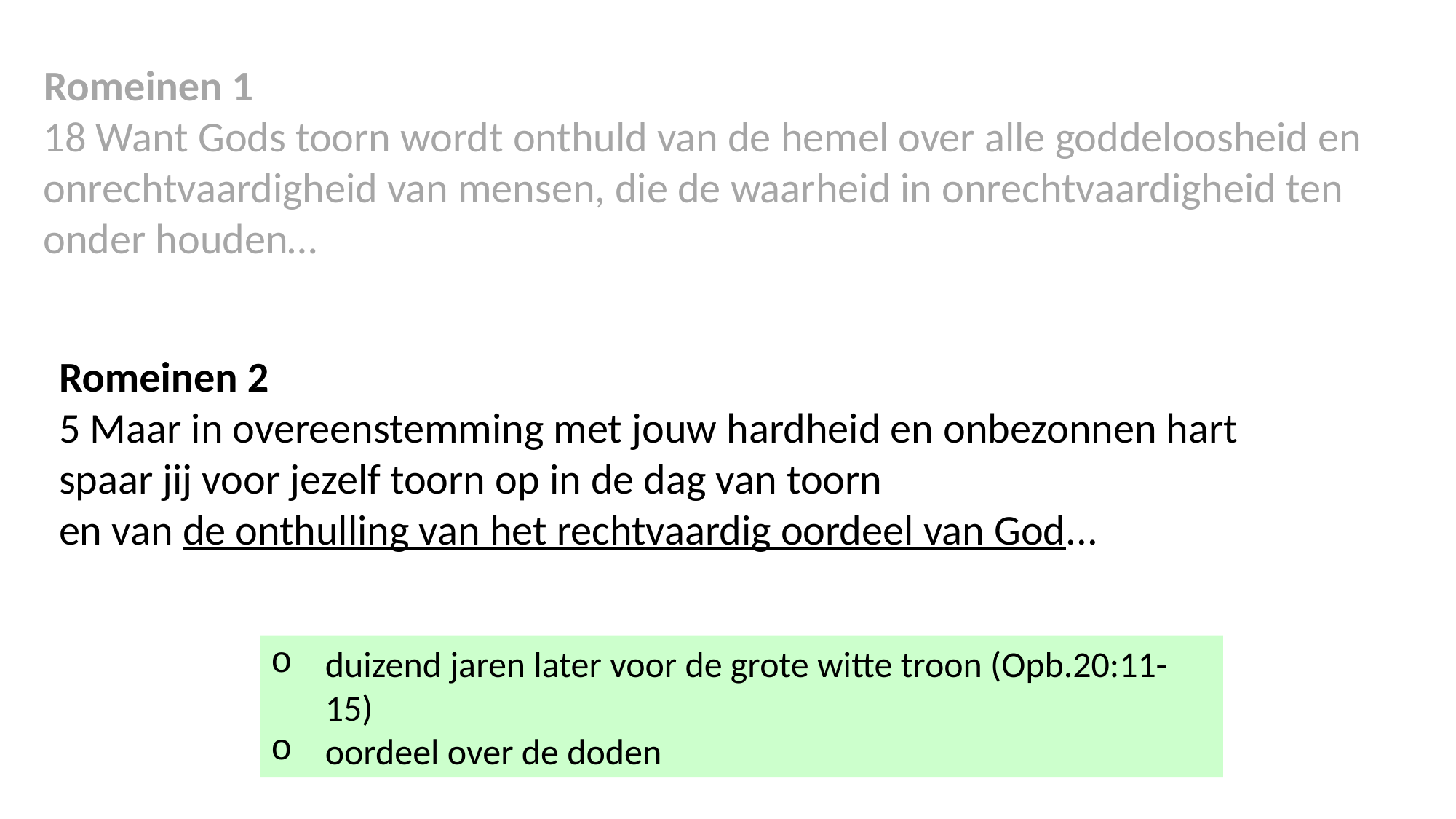

Romeinen 1
18 Want Gods toorn wordt onthuld van de hemel over alle goddeloosheid en onrechtvaardigheid van mensen, die de waarheid in onrechtvaardigheid ten onder houden…
Romeinen 2
5 Maar in overeenstemming met jouw hardheid en onbezonnen hart
spaar jij voor jezelf toorn op in de dag van toorn
en van de onthulling van het rechtvaardig oordeel van God...
duizend jaren later voor de grote witte troon (Opb.20:11-15)
oordeel over de doden